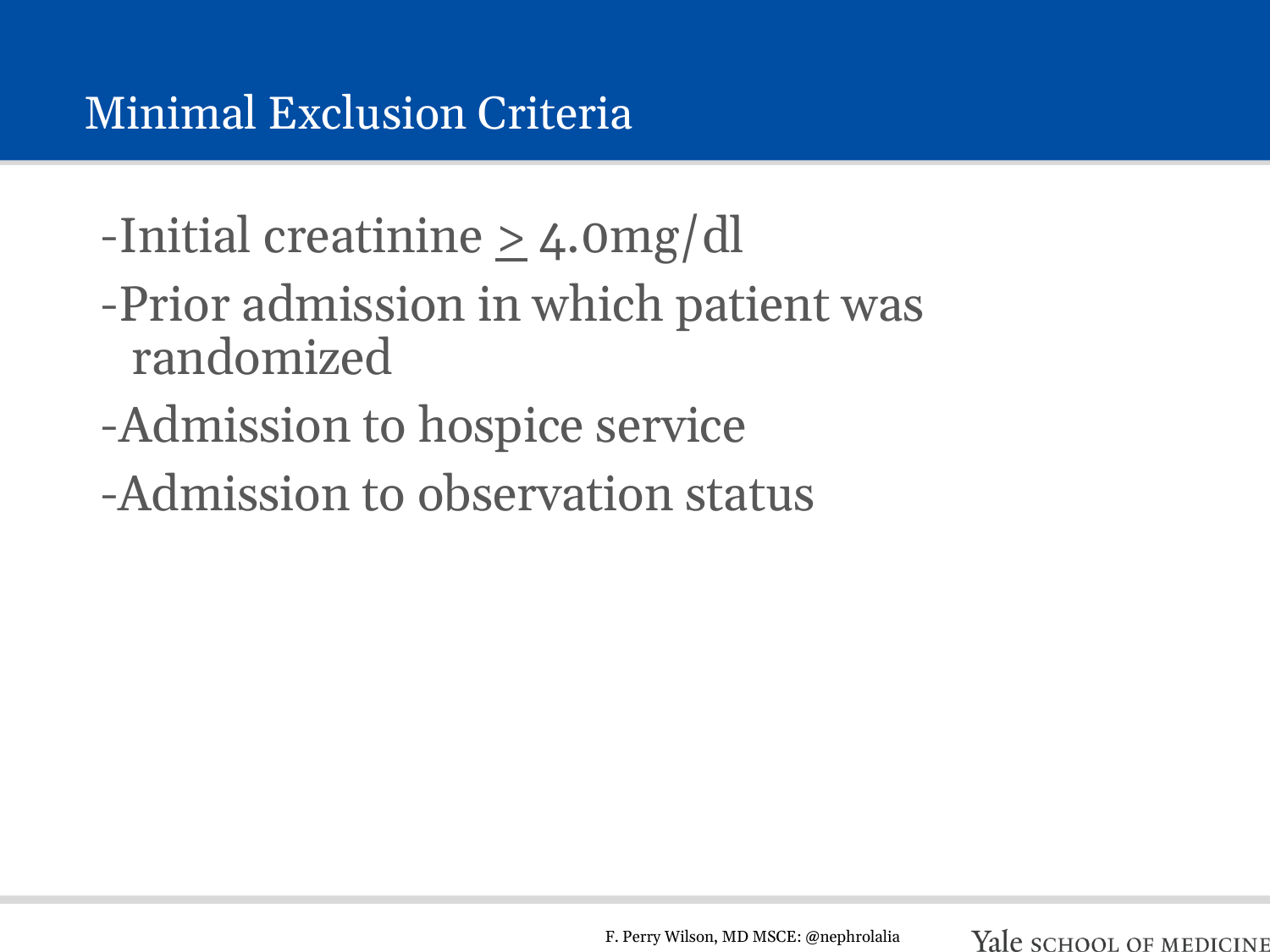

# Minimal Exclusion Criteria
-Initial creatinine > 4.0mg/dl
-Prior admission in which patient was randomized
-Admission to hospice service
 -Admission to observation status